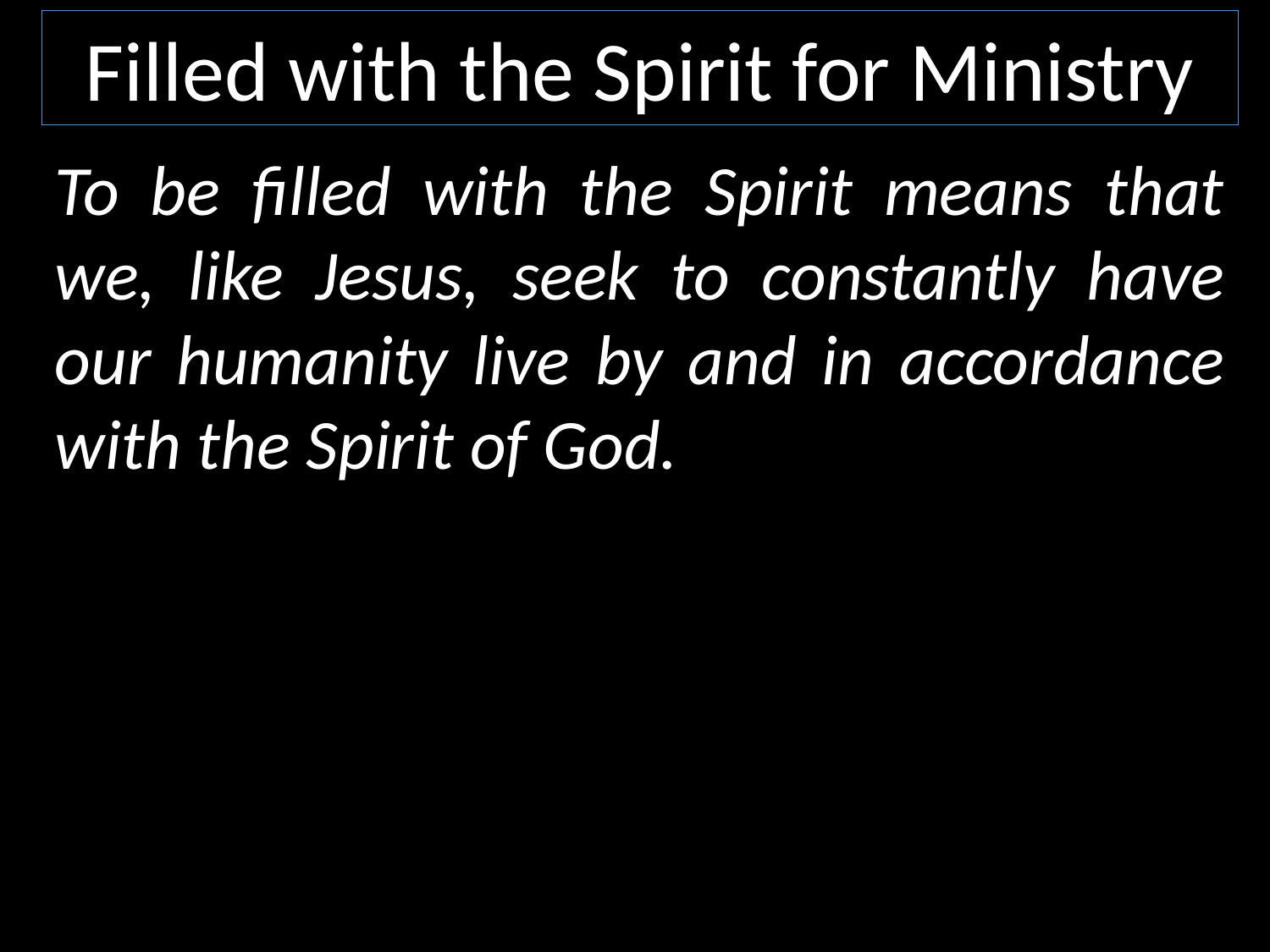

Filled with the Spirit for Ministry
To be filled with the Spirit means that we, like Jesus, seek to constantly have our humanity live by and in accordance with the Spirit of God.